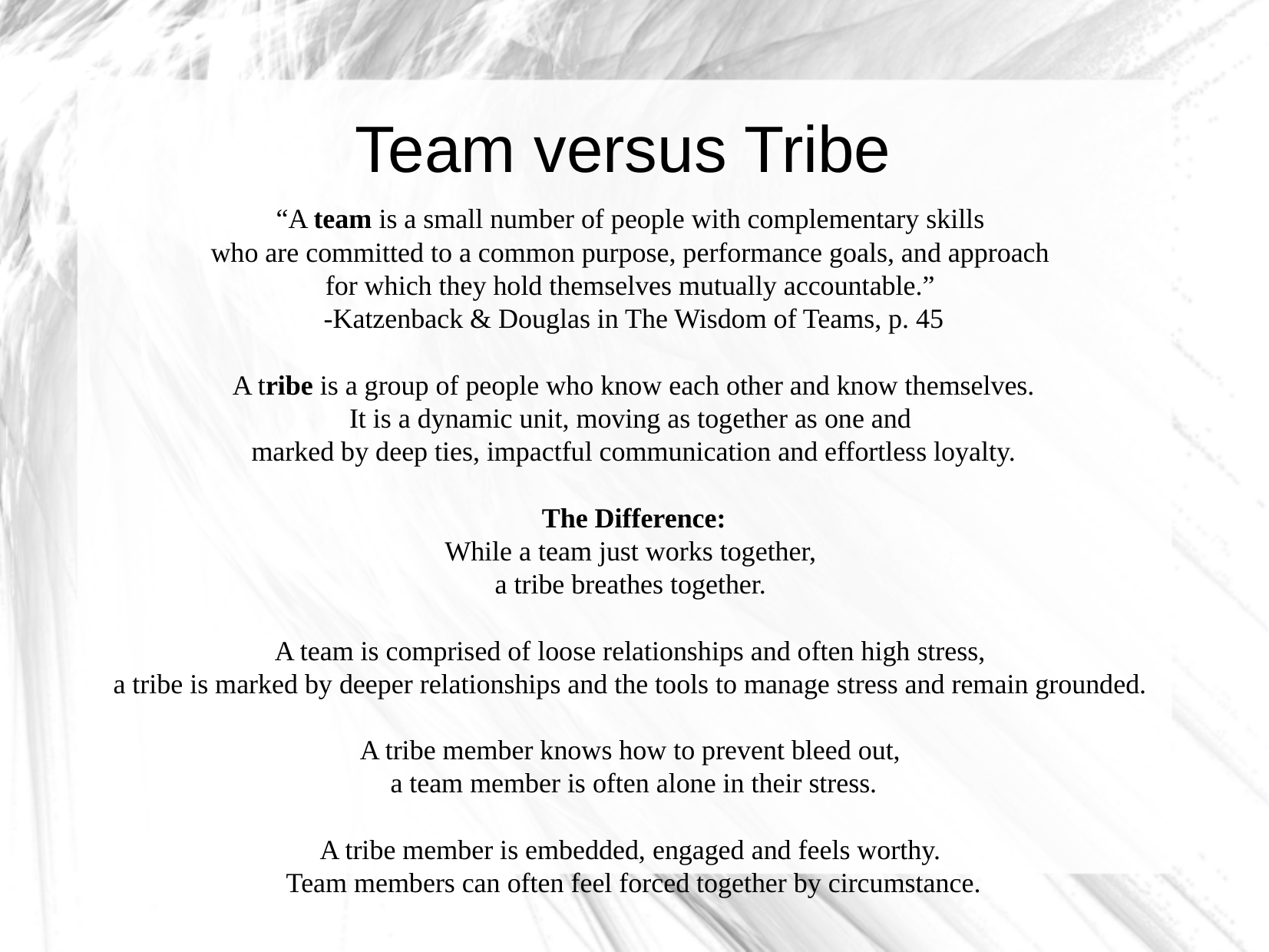

# Team versus Tribe
“A team is a small number of people with complementary skills
who are committed to a common purpose, performance goals, and approach
for which they hold themselves mutually accountable.”
-Katzenback & Douglas in The Wisdom of Teams, p. 45

A tribe is a group of people who know each other and know themselves.
It is a dynamic unit, moving as together as one and
marked by deep ties, impactful communication and effortless loyalty.

The Difference:
While a team just works together,
a tribe breathes together.

A team is comprised of loose relationships and often high stress,
a tribe is marked by deeper relationships and the tools to manage stress and remain grounded.

A tribe member knows how to prevent bleed out,
a team member is often alone in their stress.

A tribe member is embedded, engaged and feels worthy.
Team members can often feel forced together by circumstance.